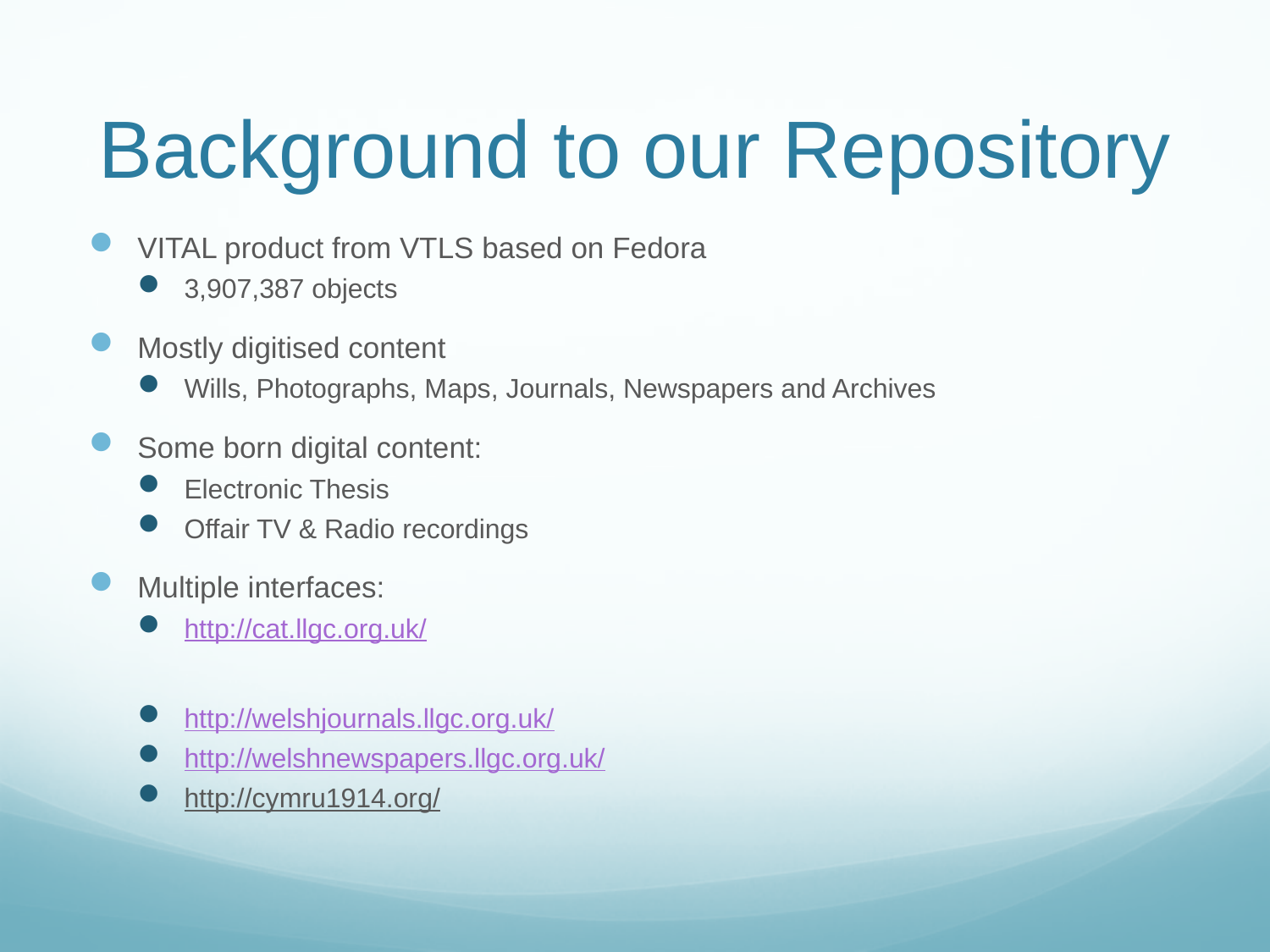

# Background to our Repository
VITAL product from VTLS based on Fedora
3,907,387 objects
Mostly digitised content
Wills, Photographs, Maps, Journals, Newspapers and Archives
Some born digital content:
Electronic Thesis
Offair TV & Radio recordings
Multiple interfaces:
http://cat.llgc.org.uk/

http://welshjournals.llgc.org.uk/
http://welshnewspapers.llgc.org.uk/
http://cymru1914.org/